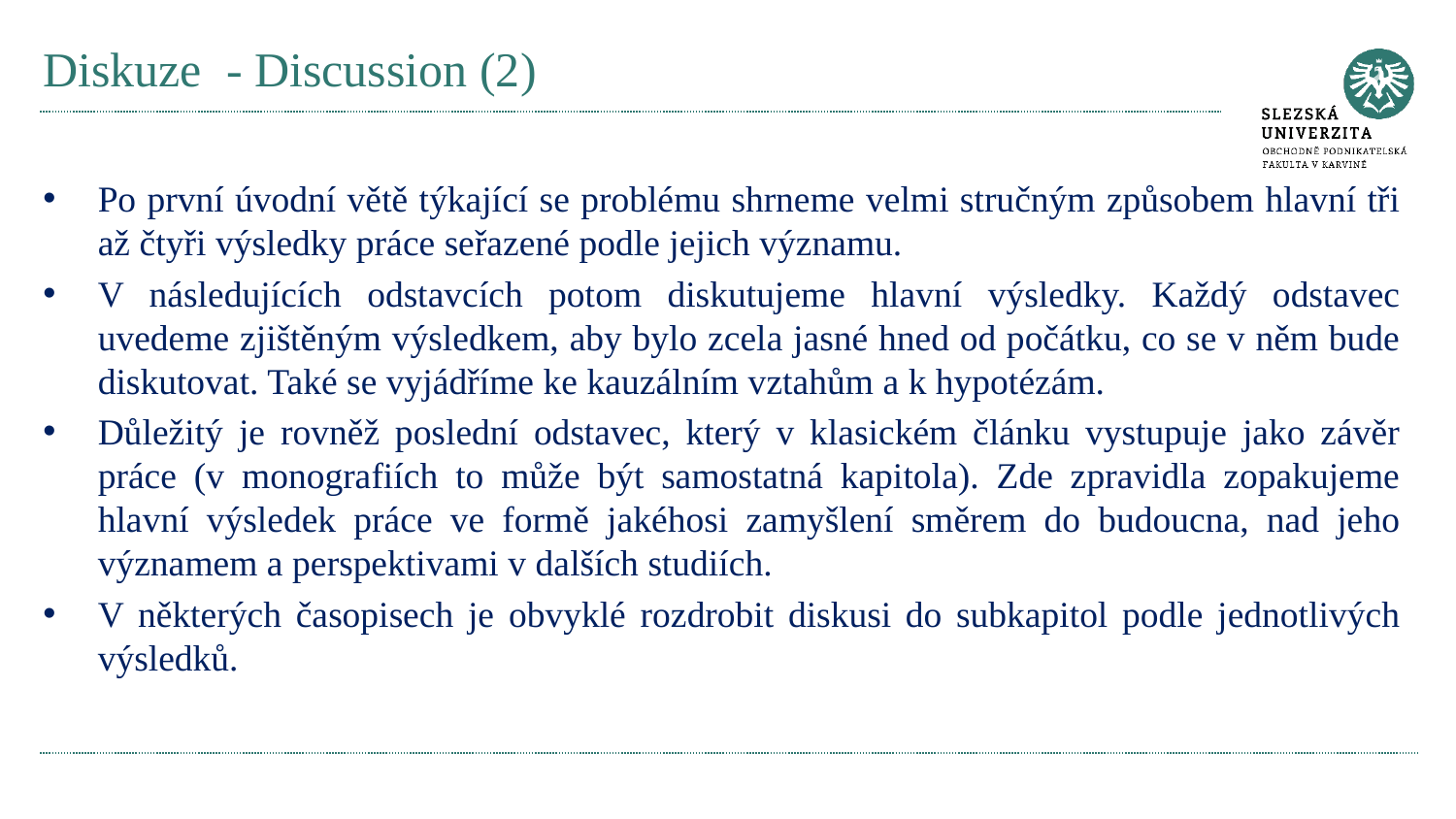

# Diskuze  - Discussion (2)
Po první úvodní větě týkající se problému shrneme velmi stručným způsobem hlavní tři až čtyři výsledky práce seřazené podle jejich významu.
V následujících odstavcích potom diskutujeme hlavní výsledky. Každý odstavec uvedeme zjištěným výsledkem, aby bylo zcela jasné hned od počátku, co se v něm bude diskutovat. Také se vyjádříme ke kauzálním vztahům a k hypotézám.
Důležitý je rovněž poslední odstavec, který v klasickém článku vystupuje jako závěr práce (v monografiích to může být samostatná kapitola). Zde zpravidla zopakujeme hlavní výsledek práce ve formě jakéhosi zamyšlení směrem do budoucna, nad jeho významem a perspektivami v dalších studiích.
V některých časopisech je obvyklé rozdrobit diskusi do subkapitol podle jednotlivých výsledků.